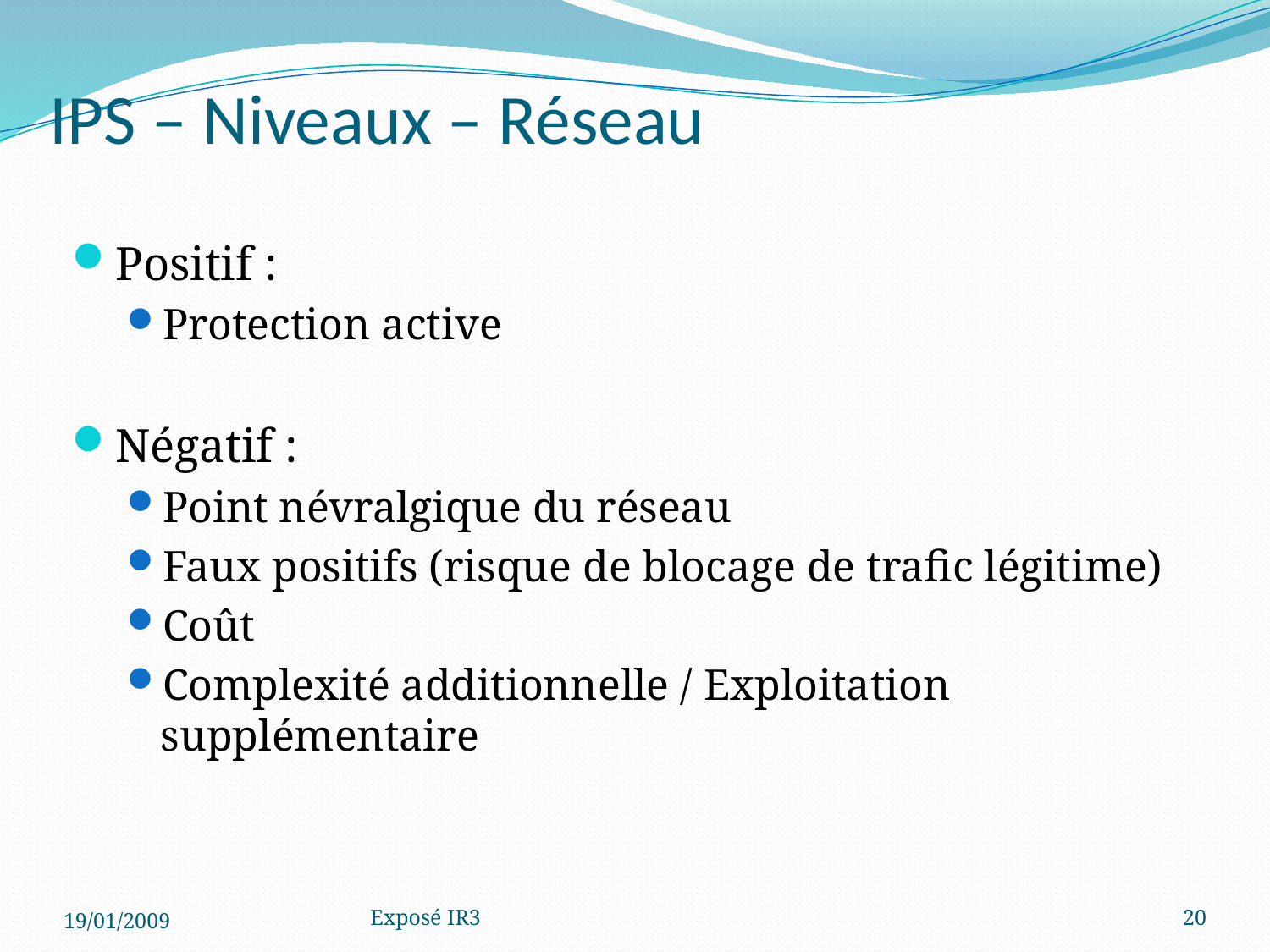

# IPS – Niveaux – Réseau
Positif :
Protection active

Négatif :
Point névralgique du réseau
Faux positifs (risque de blocage de trafic légitime)
Coût
Complexité additionnelle / Exploitation supplémentaire

19/01/2009
Exposé IR3
20